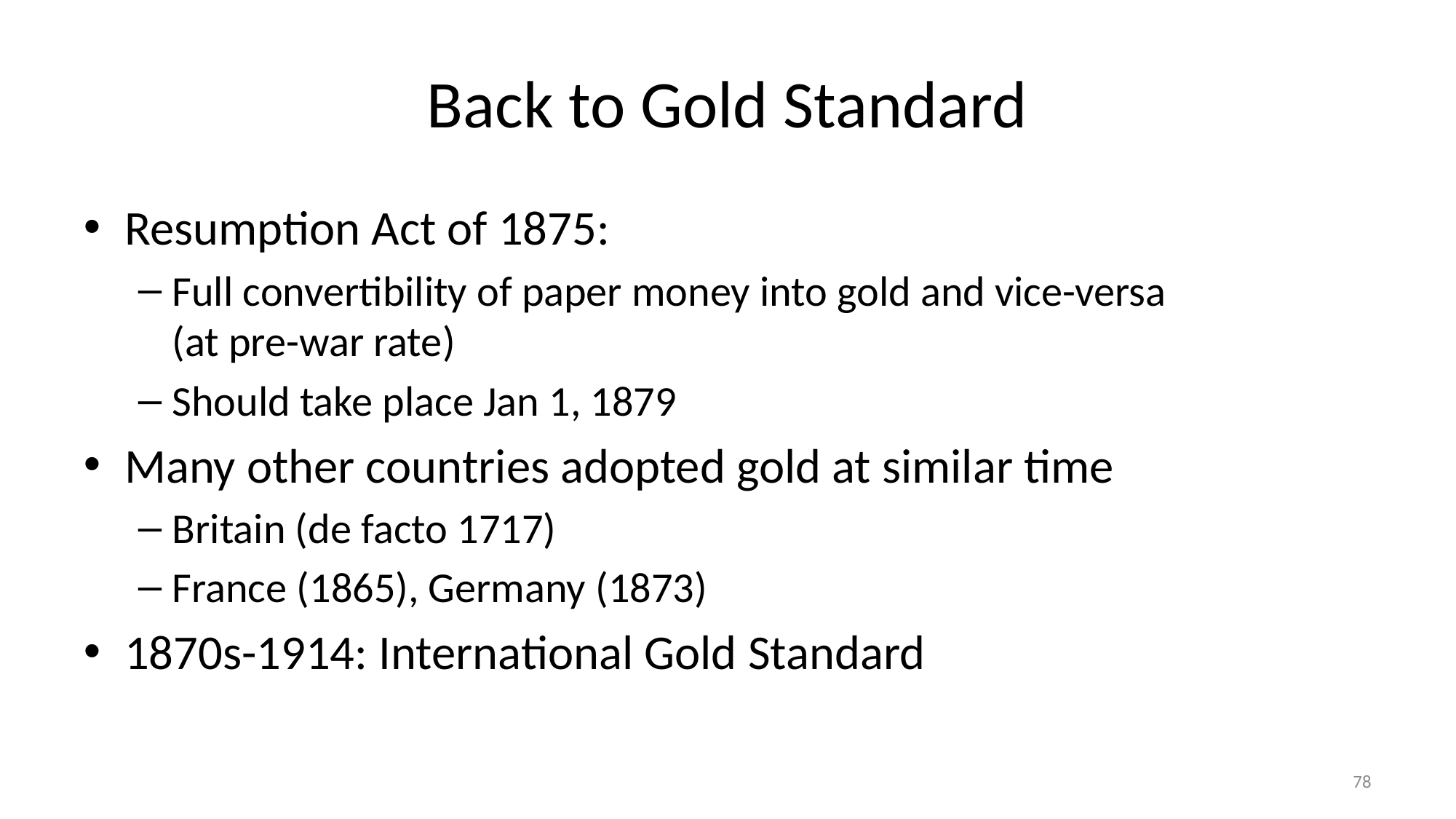

# Back to Gold Standard
Resumption Act of 1875:
Full convertibility of paper money into gold and vice-versa
(at pre-war rate)
Should take place Jan 1, 1879
Many other countries adopted gold at similar time
Britain (de facto 1717)
France (1865), Germany (1873)
1870s-1914: International Gold Standard
78